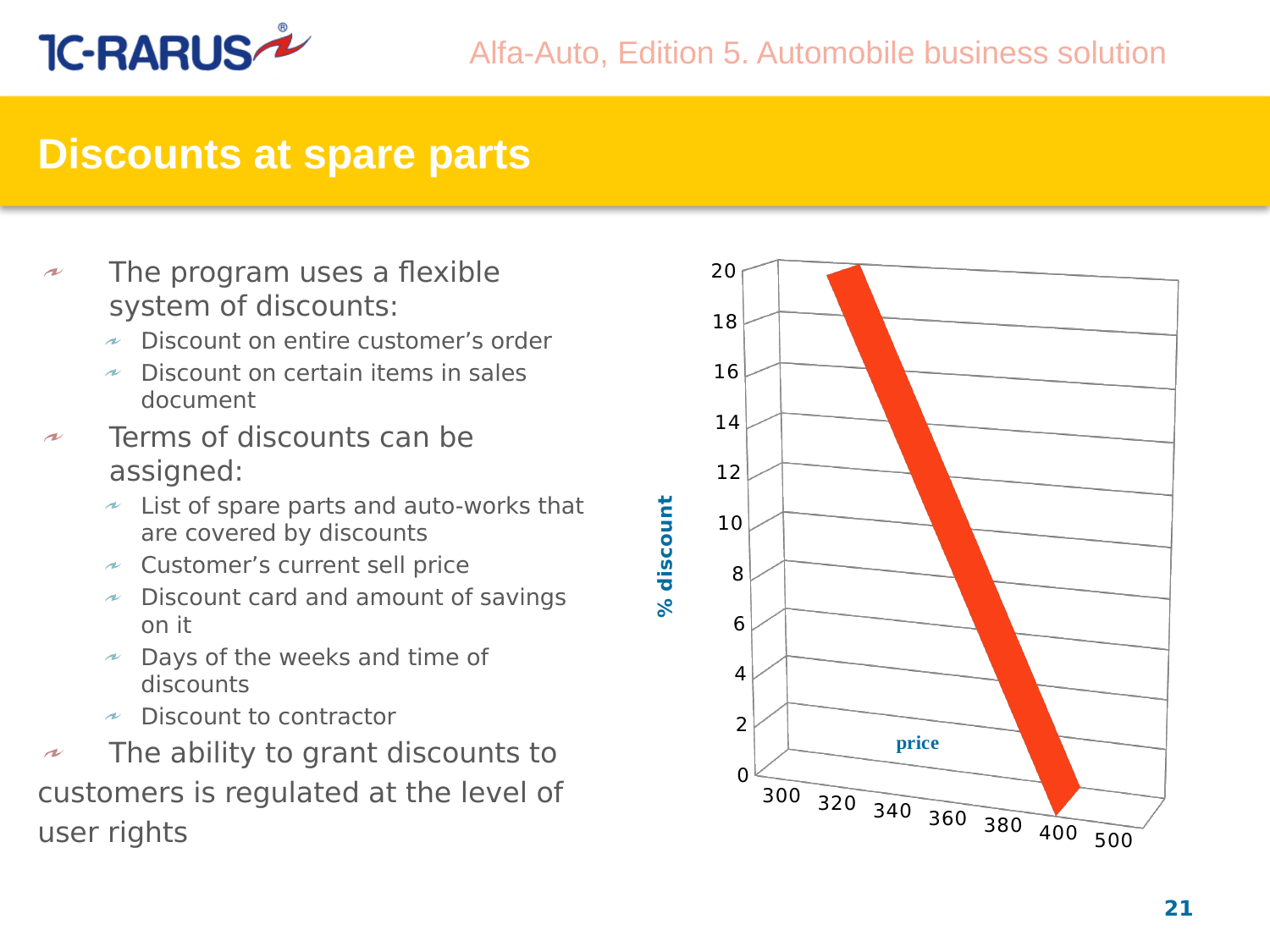

# Discounts at spare parts

[unsupported chart]

The program uses a flexible system of discounts:
Discount on entire customer’s order
Discount on certain items in sales document
Terms of discounts can be assigned:
List of spare parts and auto-works that are covered by discounts
Customer’s current sell price
Discount card and amount of savings on it
Days of the weeks and time of discounts
Discount to contractor
The ability to grant discounts to
customers is regulated at the level of
user rights
21